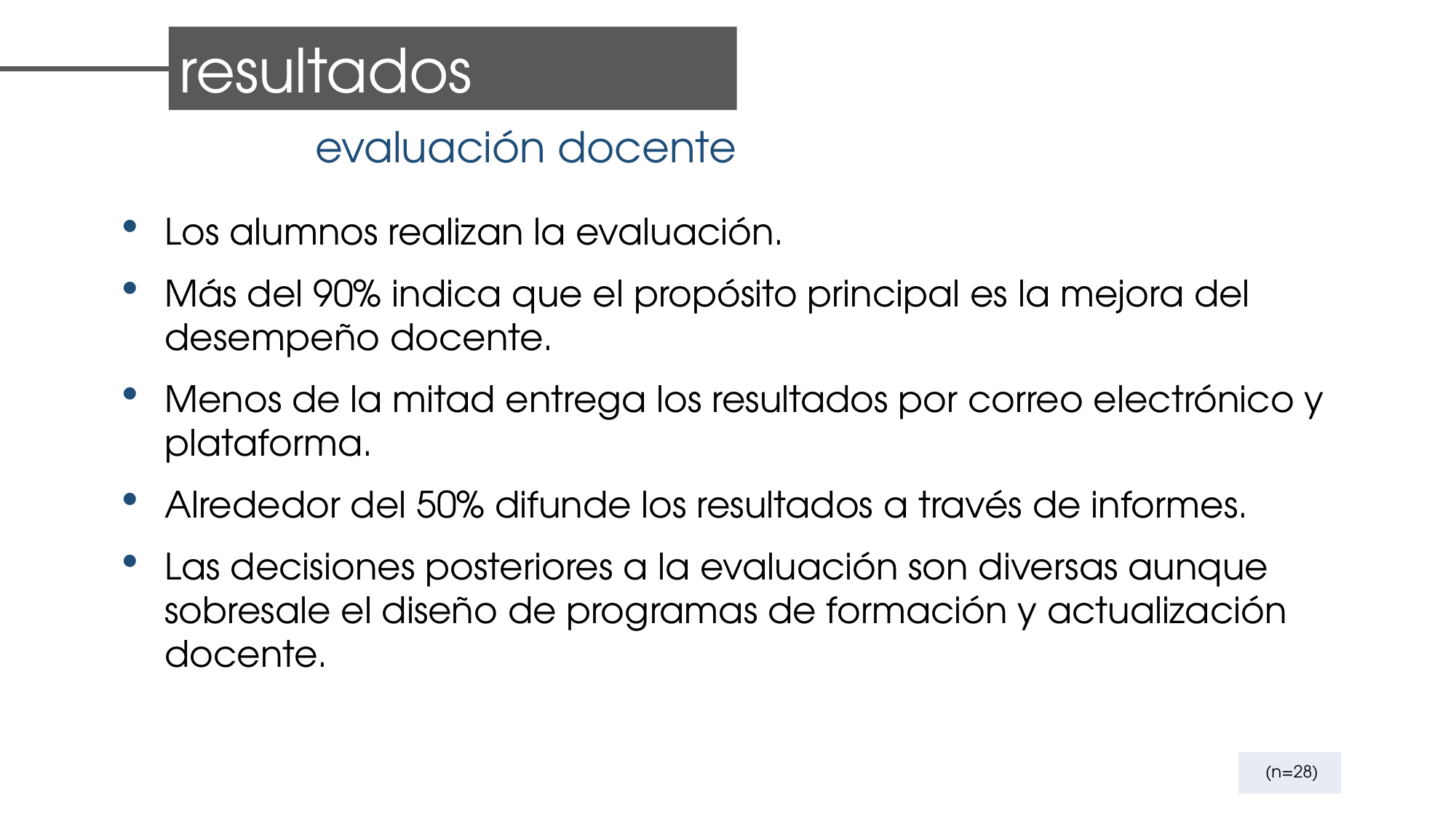

resultados
evaluación docente
Los alumnos realizan la evaluación.
Más del 90% indica que el propósito principal es la mejora del desempeño docente.
Menos de la mitad entrega los resultados por correo electrónico y plataforma.
Alrededor del 50% difunde los resultados a través de informes.
Las decisiones posteriores a la evaluación son diversas aunque sobresale el diseño de programas de formación y actualización docente.
| (n=28) |
| --- |